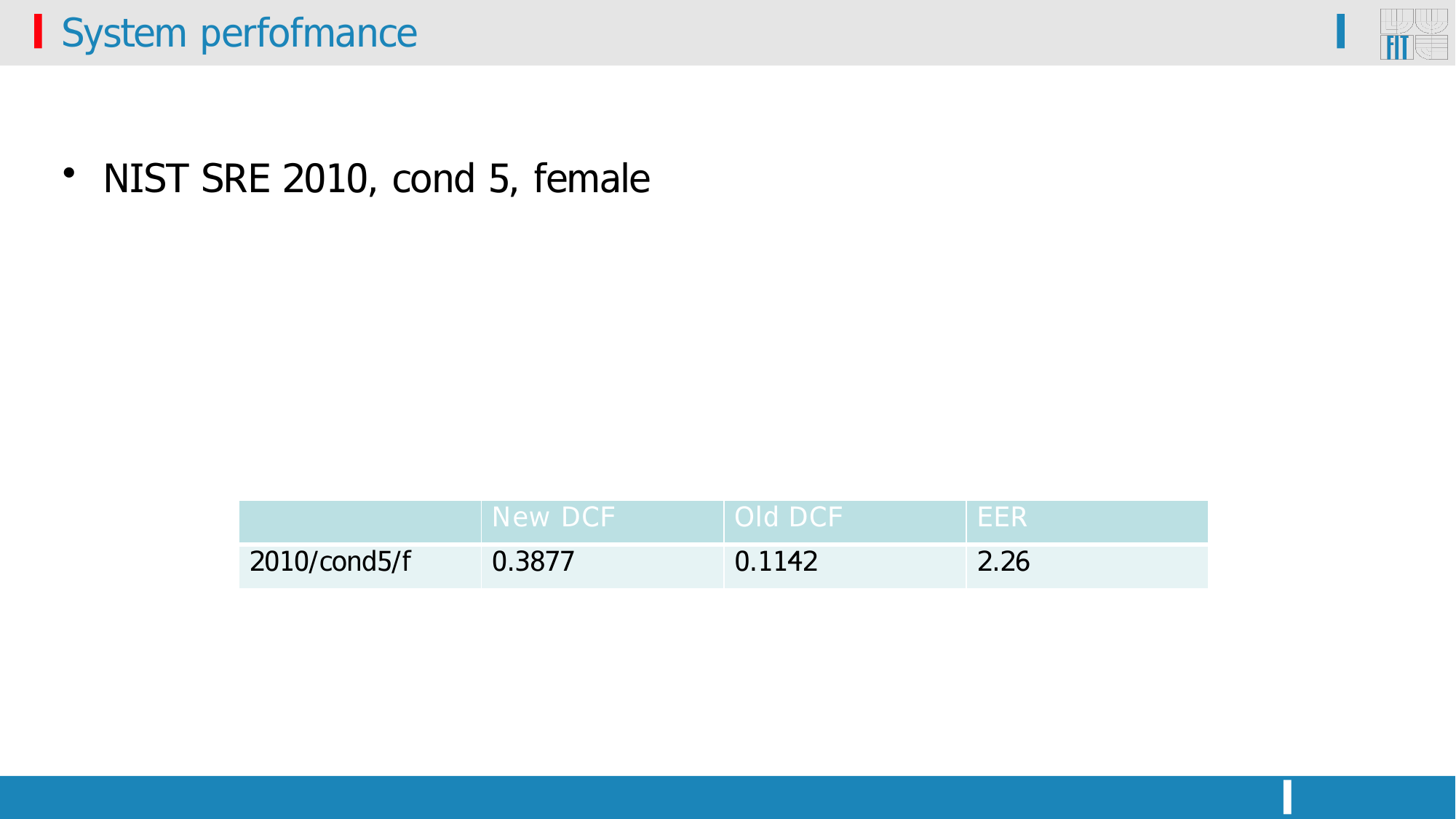

# System perfofmance
NIST SRE 2010, cond 5, female
|  | New DCF | Old DCF | EER |
| --- | --- | --- | --- |
| 2010/cond5/f | 0.3877 | 0.1142 | 2.26 |